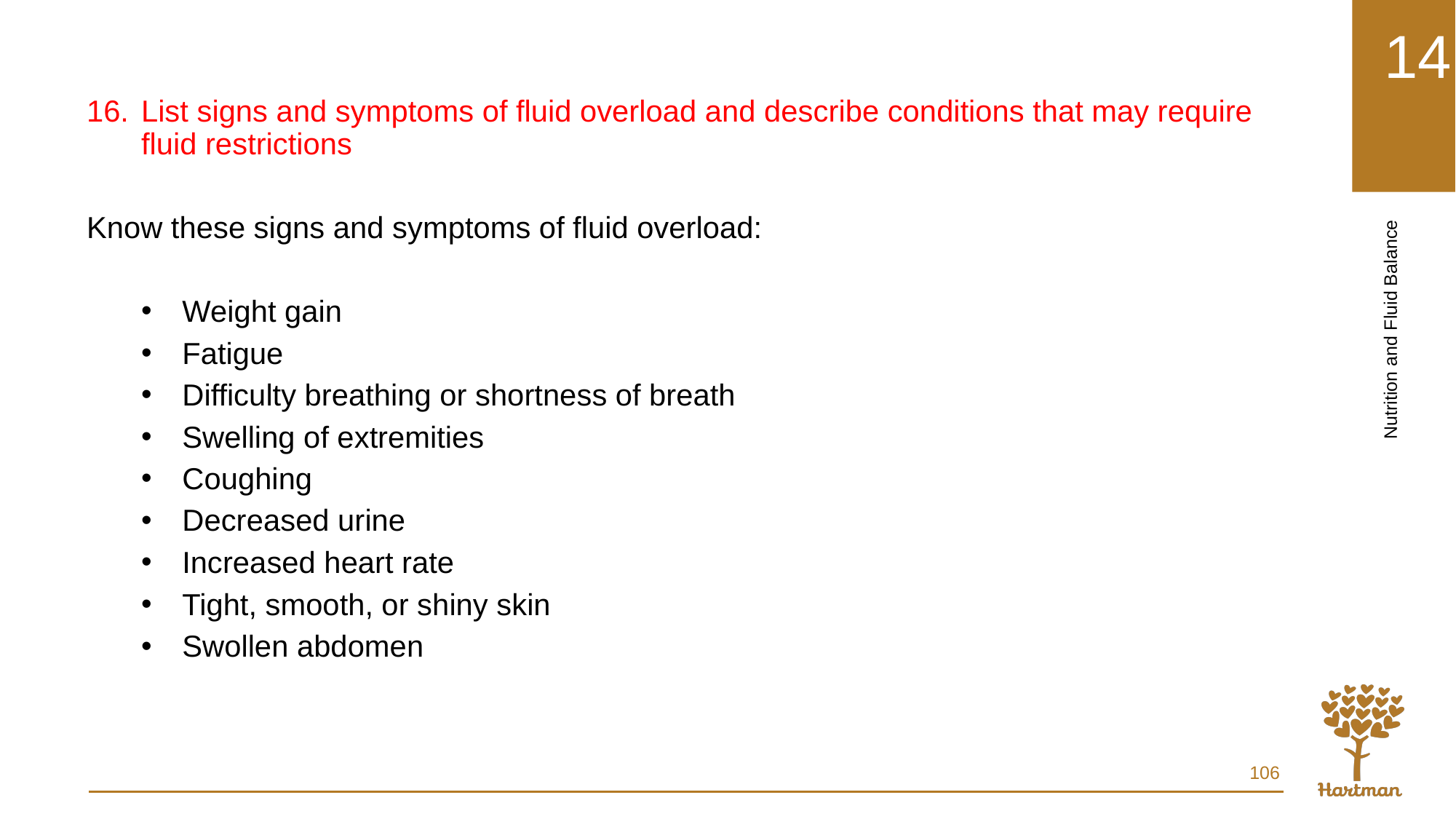

List signs and symptoms of fluid overload and describe conditions that may require fluid restrictions

Know these signs and symptoms of fluid overload:

Weight gain
Fatigue
Difficulty breathing or shortness of breath
Swelling of extremities
Coughing
Decreased urine
Increased heart rate
Tight, smooth, or shiny skin
Swollen abdomen

106